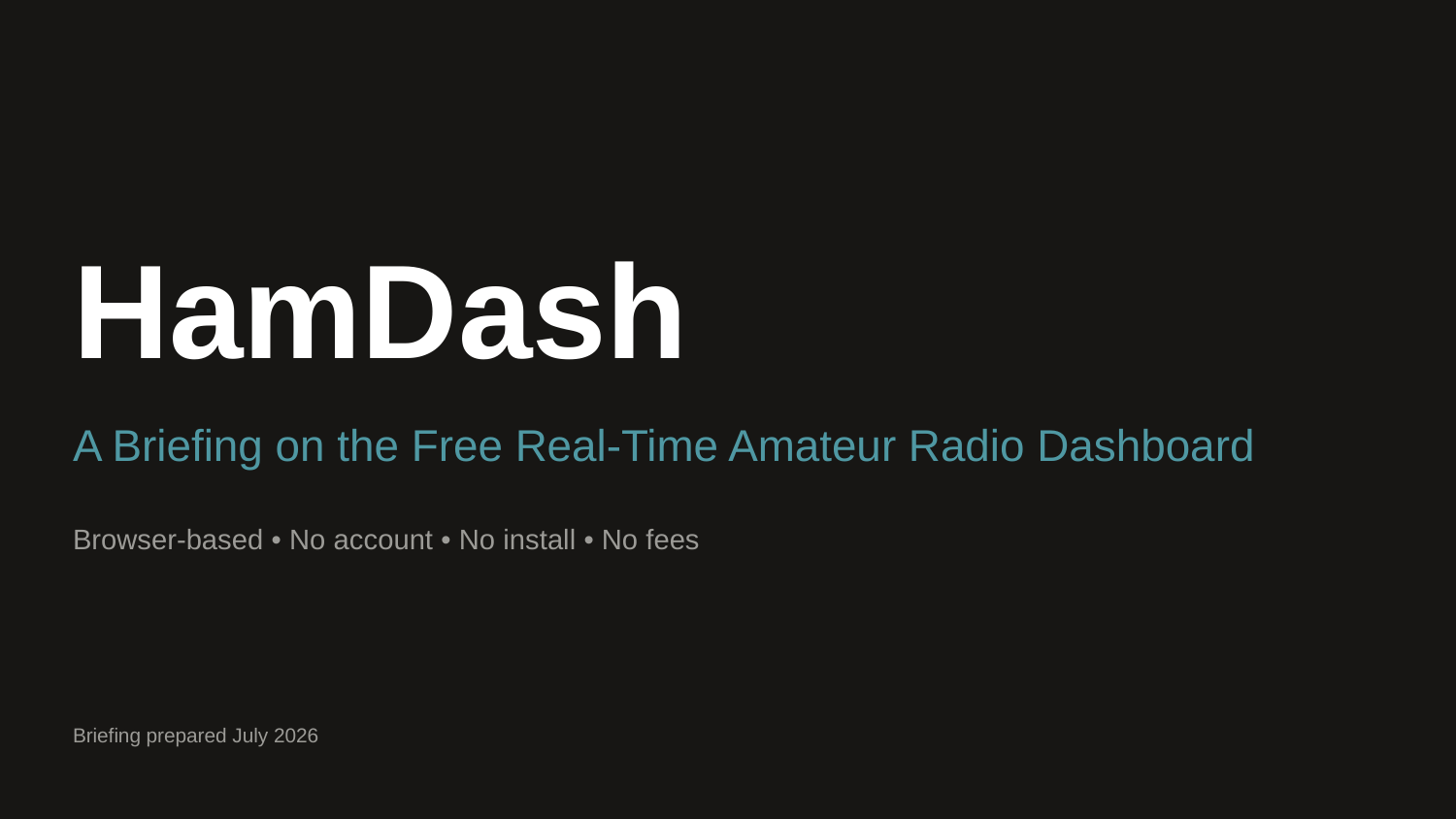

HamDash
A Briefing on the Free Real-Time Amateur Radio Dashboard
Browser-based • No account • No install • No fees
Briefing prepared July 2026